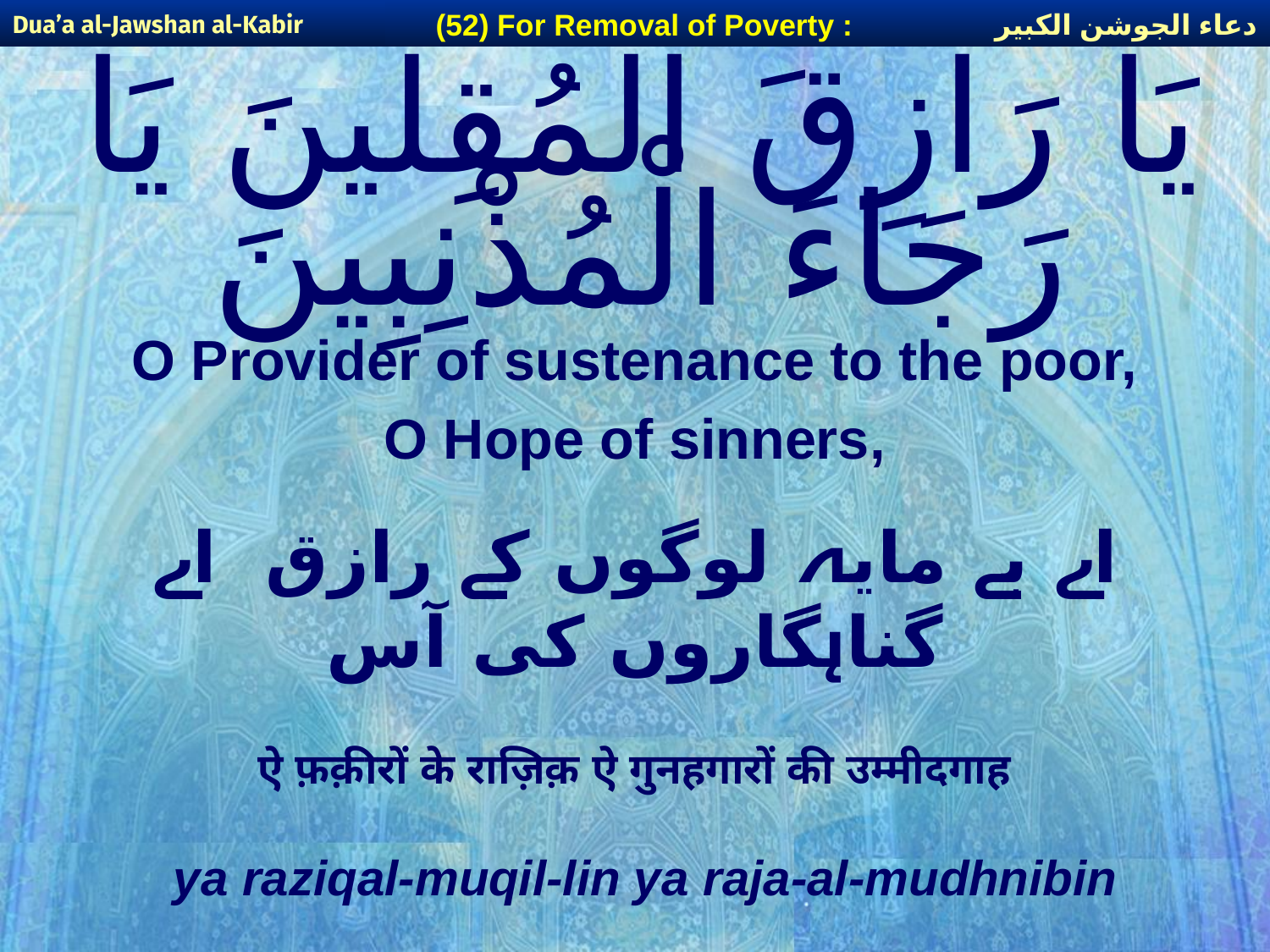

دعاء الجوشن الكبير
(52) For Removal of Poverty :
Dua’a al-Jawshan al-Kabir
# يَا رَازِقَ الْمُقِلِّينَ يَا رَجَاءَ الْمُذْنِبِينَ
O Provider of sustenance to the poor,
O Hope of sinners,
اے بے مایہ لوگوں کے رازق  اے گناہگاروں کی آس
ऐ फ़क़ीरों के राज़िक़ ऐ गुनहगारों की उम्मीदगाह
ya raziqal-muqil-lin ya raja-al-mudhnibin